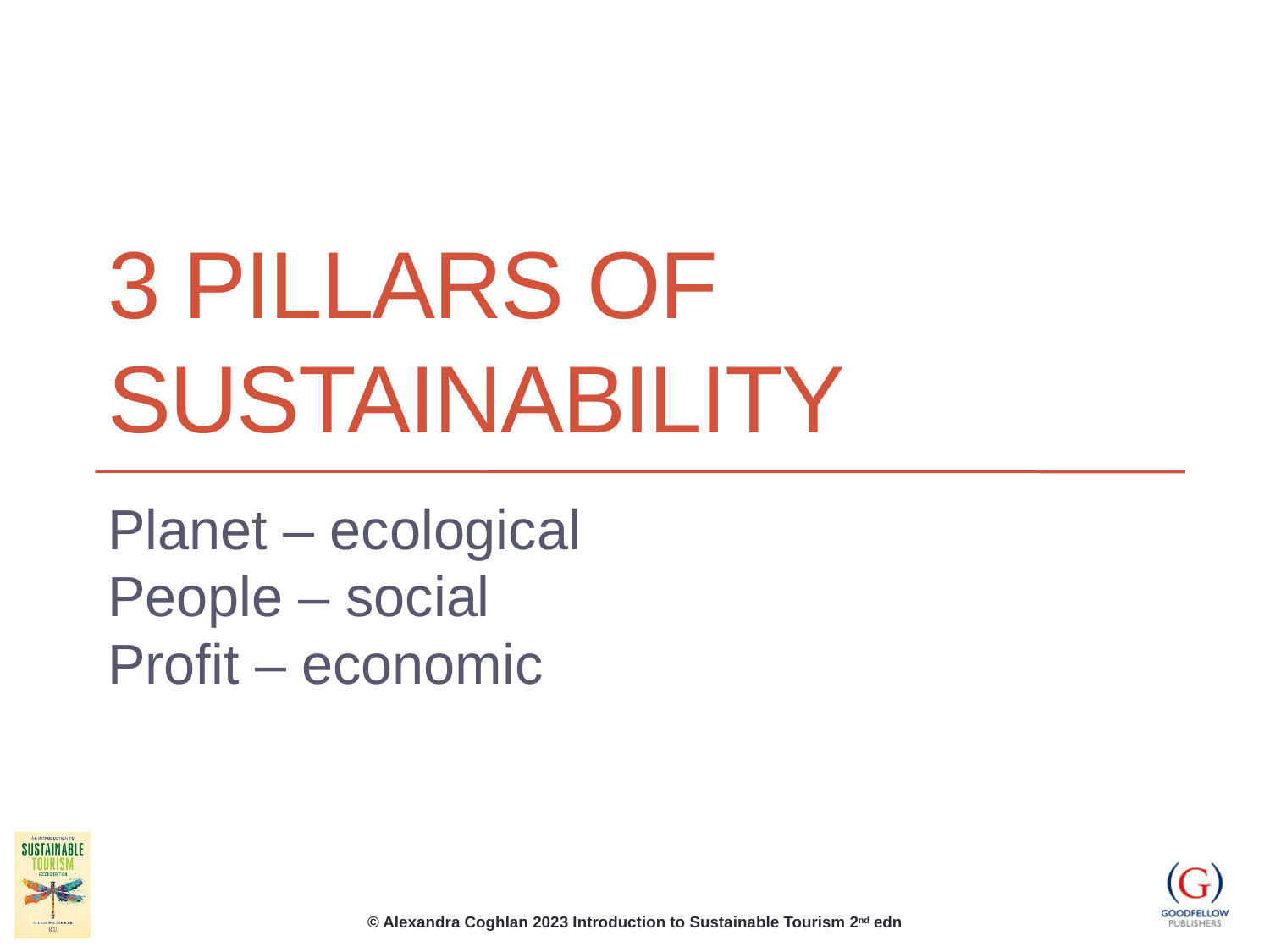

# 3 Pillars of Sustainability
Planet – ecological
People – social
Profit – economic